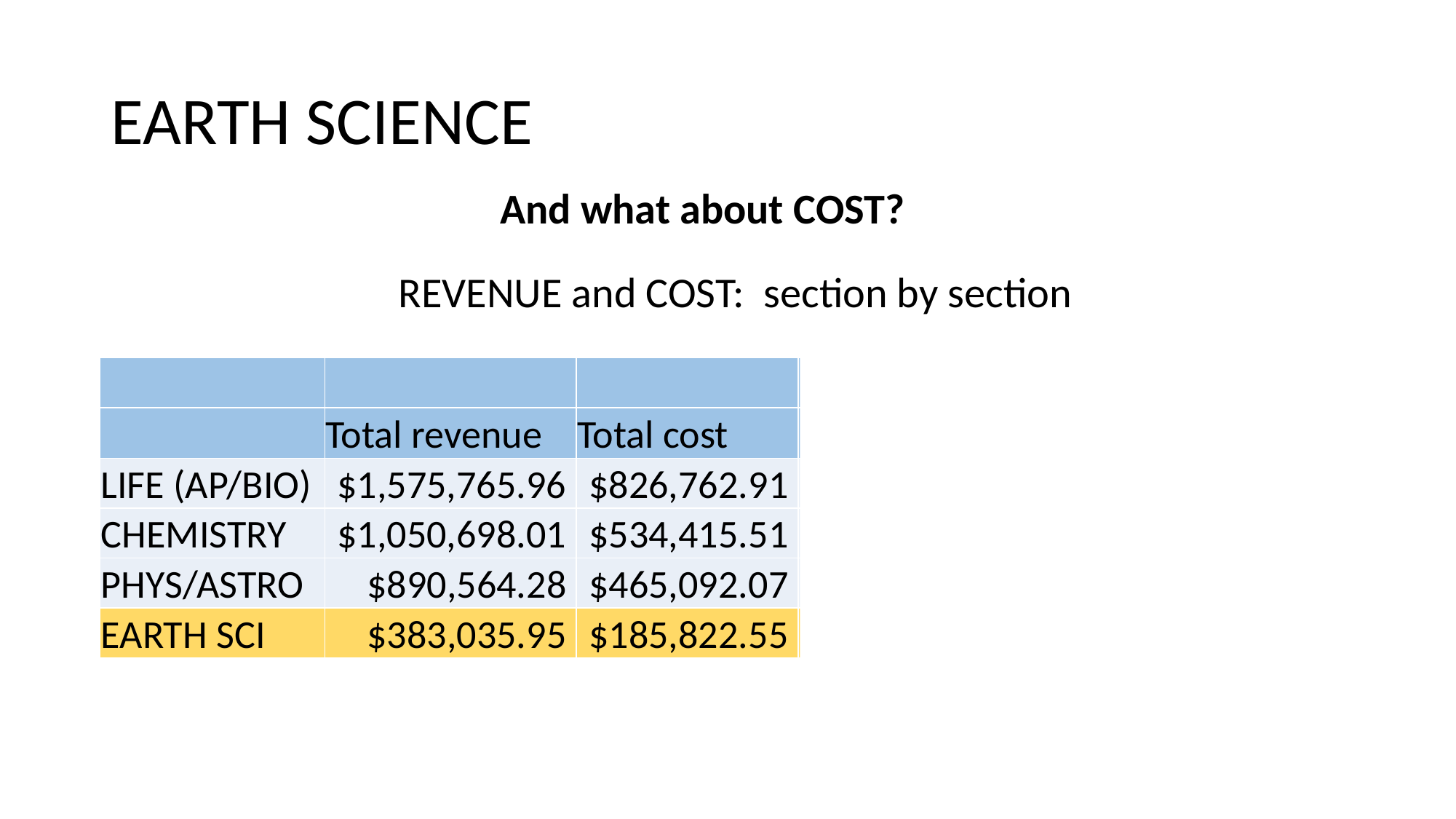

# EARTH SCIENCE
And what about COST?
REVENUE and COST:  section by section

|  |  |  | Revenue | Sections | "Profit" |
| --- | --- | --- | --- | --- | --- |
|  | Total revenue | Total cost | minus cost | per year | per section |
| LIFE (AP/BIO) | $1,575,765.96 | $826,762.91 | $749,003.05 | 141 | $5300 |
| CHEMISTRY | $1,050,698.01 | $534,415.51 | $516,282.50 | 80 | $6500 |
| PHYS/ASTRO | $890,564.28 | $465,092.07 | $425,472.21 | 76 | $5600 |
| EARTH SCI | $383,035.95 | $185,822.55 | $197,213.40 | 29 | $6800 |